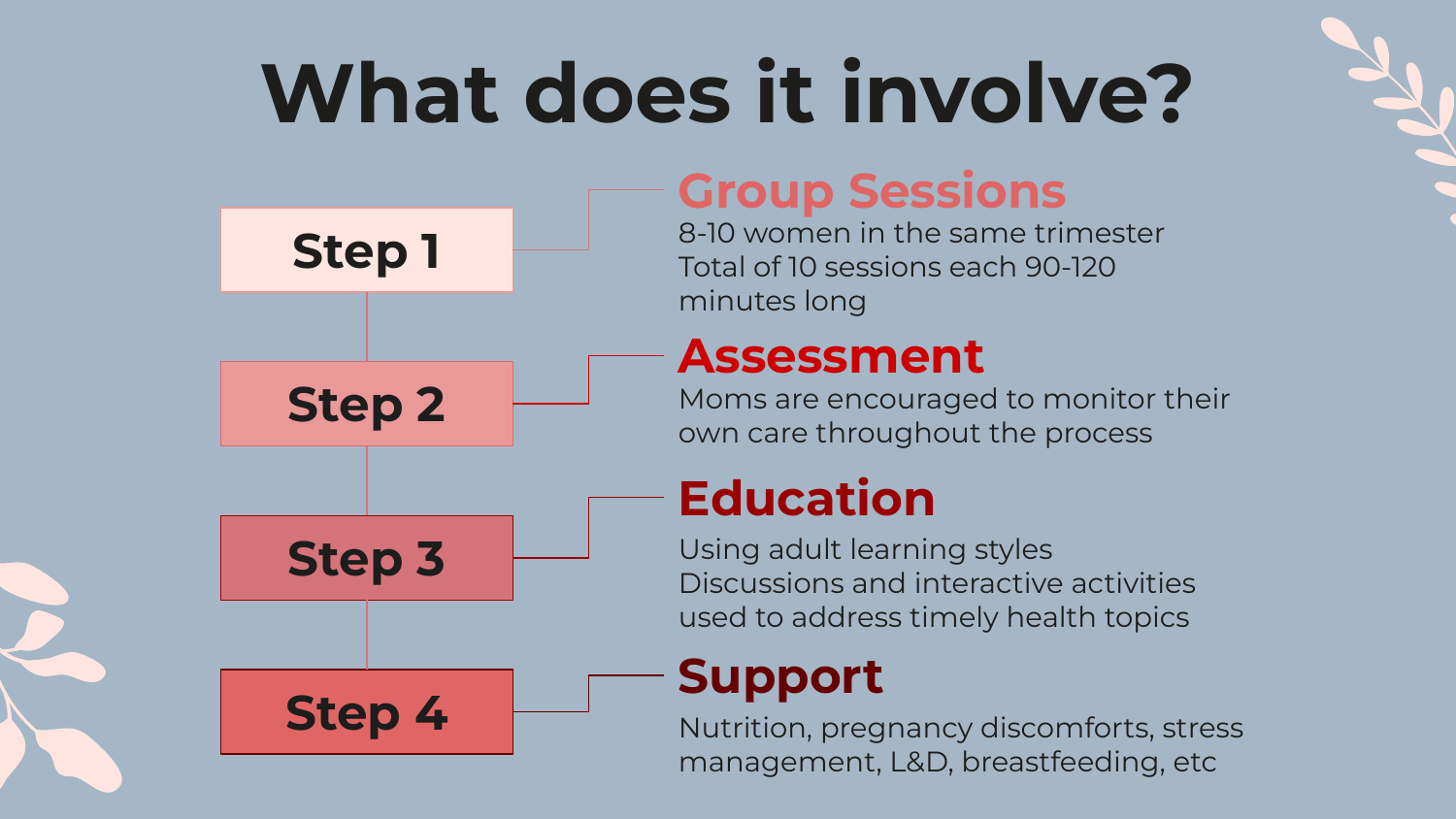

# What does it involve?
Group Sessions
8-10 women in the same trimester
Total of 10 sessions each 90-120 minutes long
Step 1
Assessment
Step 2
Moms are encouraged to monitor their own care throughout the process
Education
Step 3
Using adult learning styles
Discussions and interactive activities used to address timely health topics

Support
Step 4
Nutrition, pregnancy discomforts, stress management, L&D, breastfeeding, etc